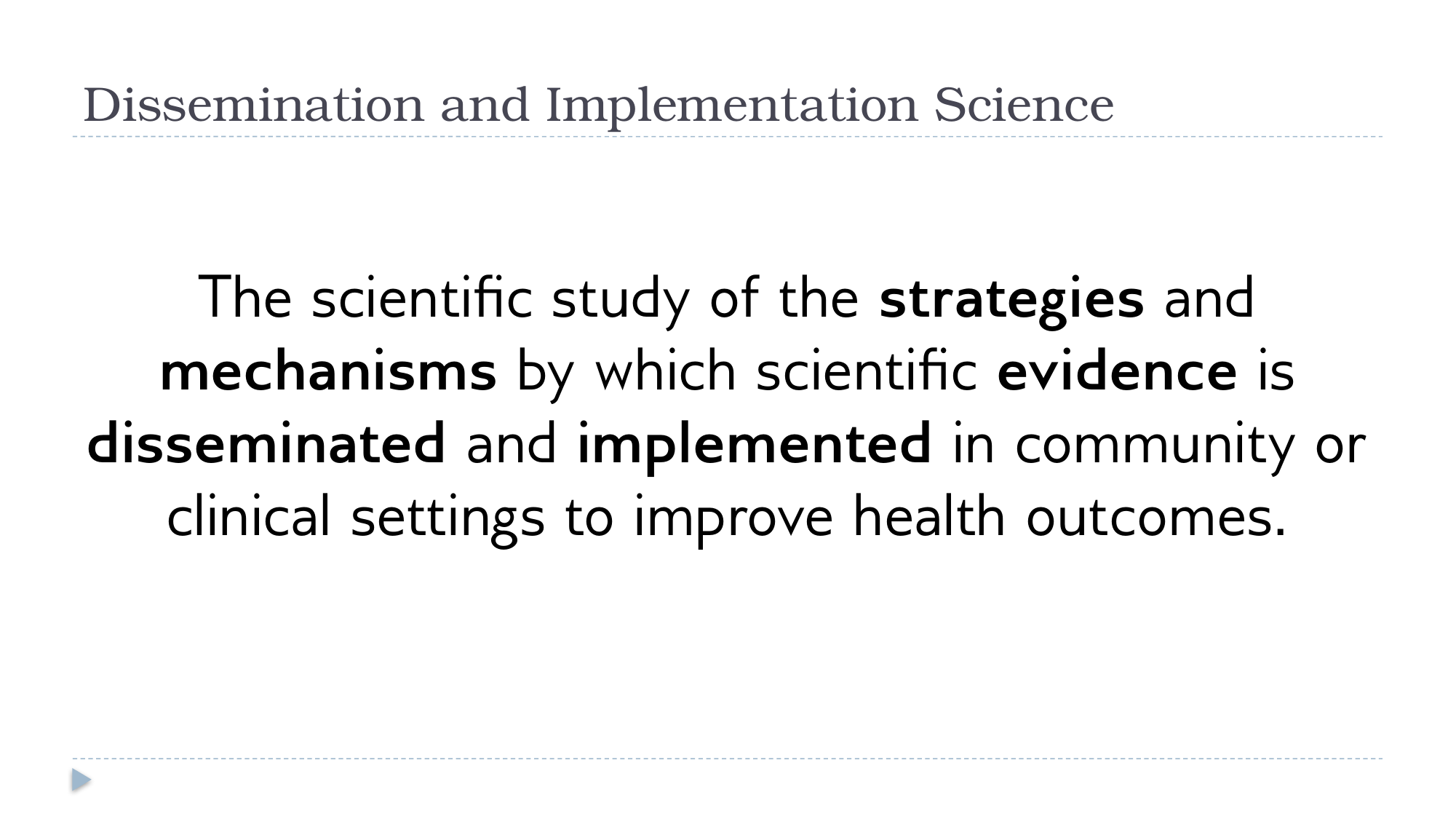

# Dissemination and Implementation Science

The scientific study of the strategies and mechanisms by which scientific evidence is disseminated and implemented in community or clinical settings to improve health outcomes.